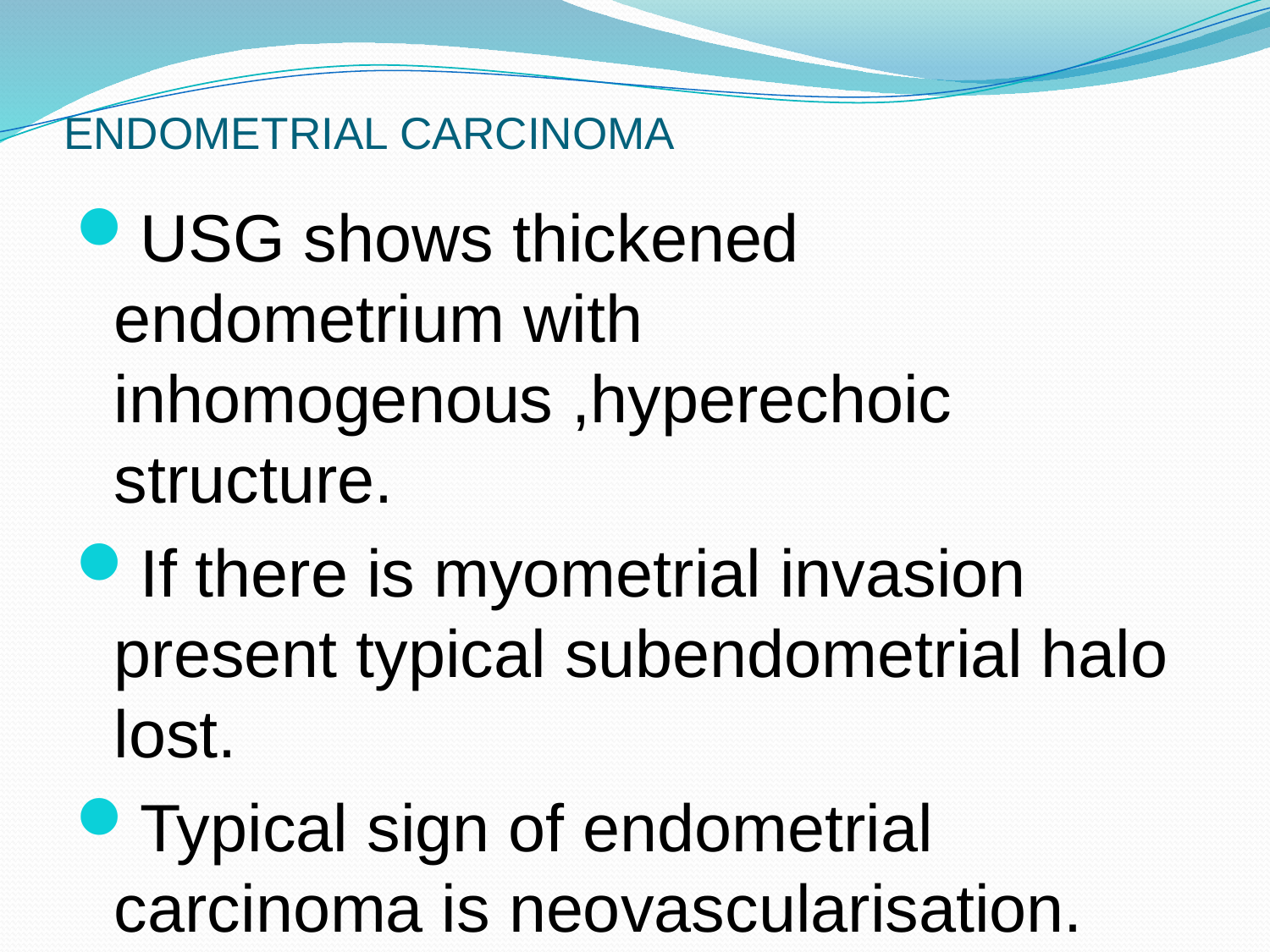

# ENDOMETRIAL CARCINOMA
USG shows thickened endometrium with inhomogenous ,hyperechoic structure.
If there is myometrial invasion present typical subendometrial halo lost.
Typical sign of endometrial carcinoma is neovascularisation.